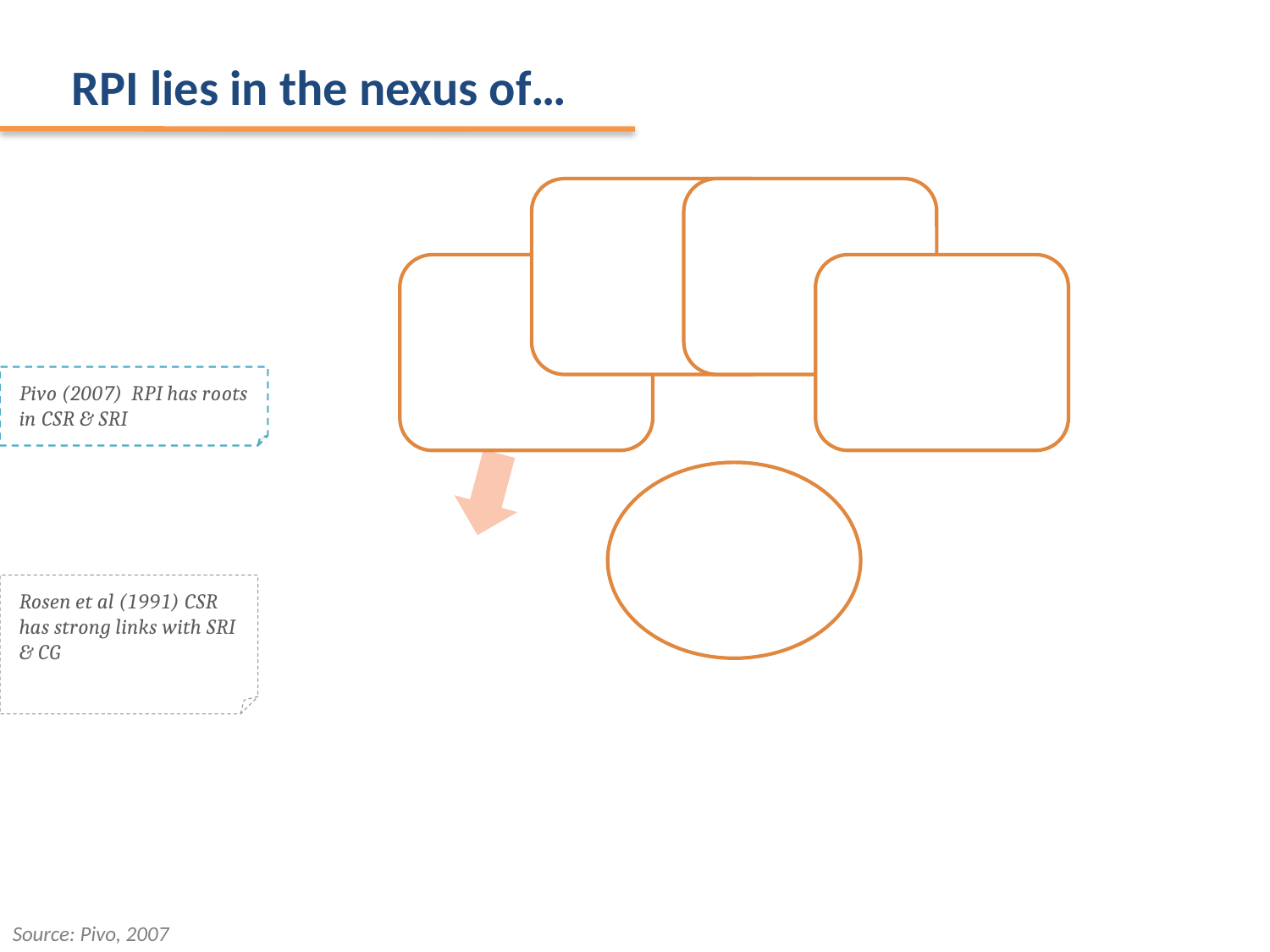

RPI lies in the nexus of…
responsible property investing (RPI)
Pivo (2007)  RPI has roots in CSR & SRI
Rosen et al (1991) CSR has strong links with SRI & CG
Source: Pivo, 2007